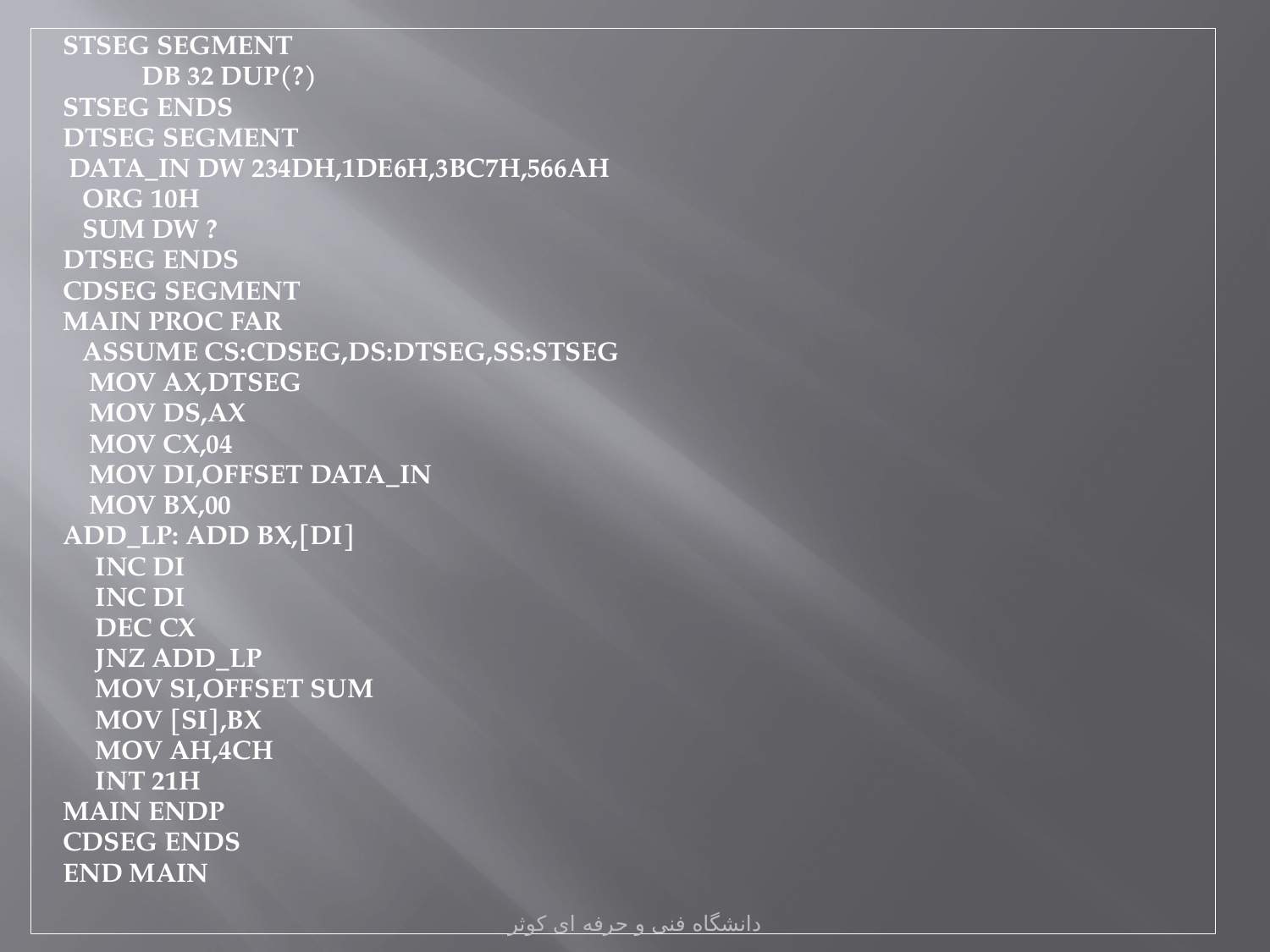

STSEG SEGMENT
            DB 32 DUP(?)
STSEG ENDS
DTSEG SEGMENT
 DATA_IN DW 234DH,1DE6H,3BC7H,566AH
   ORG 10H
   SUM DW ?
DTSEG ENDS
CDSEG SEGMENT
MAIN PROC FAR
   ASSUME CS:CDSEG,DS:DTSEG,SS:STSEG
    MOV AX,DTSEG
    MOV DS,AX
    MOV CX,04
    MOV DI,OFFSET DATA_IN
    MOV BX,00
ADD_LP: ADD BX,[DI]
     INC DI
     INC DI
     DEC CX
     JNZ ADD_LP
     MOV SI,OFFSET SUM
     MOV [SI],BX
     MOV AH,4CH
     INT 21H
MAIN ENDP
CDSEG ENDS
END MAIN

دانشگاه فنی و حرفه ای کوثر